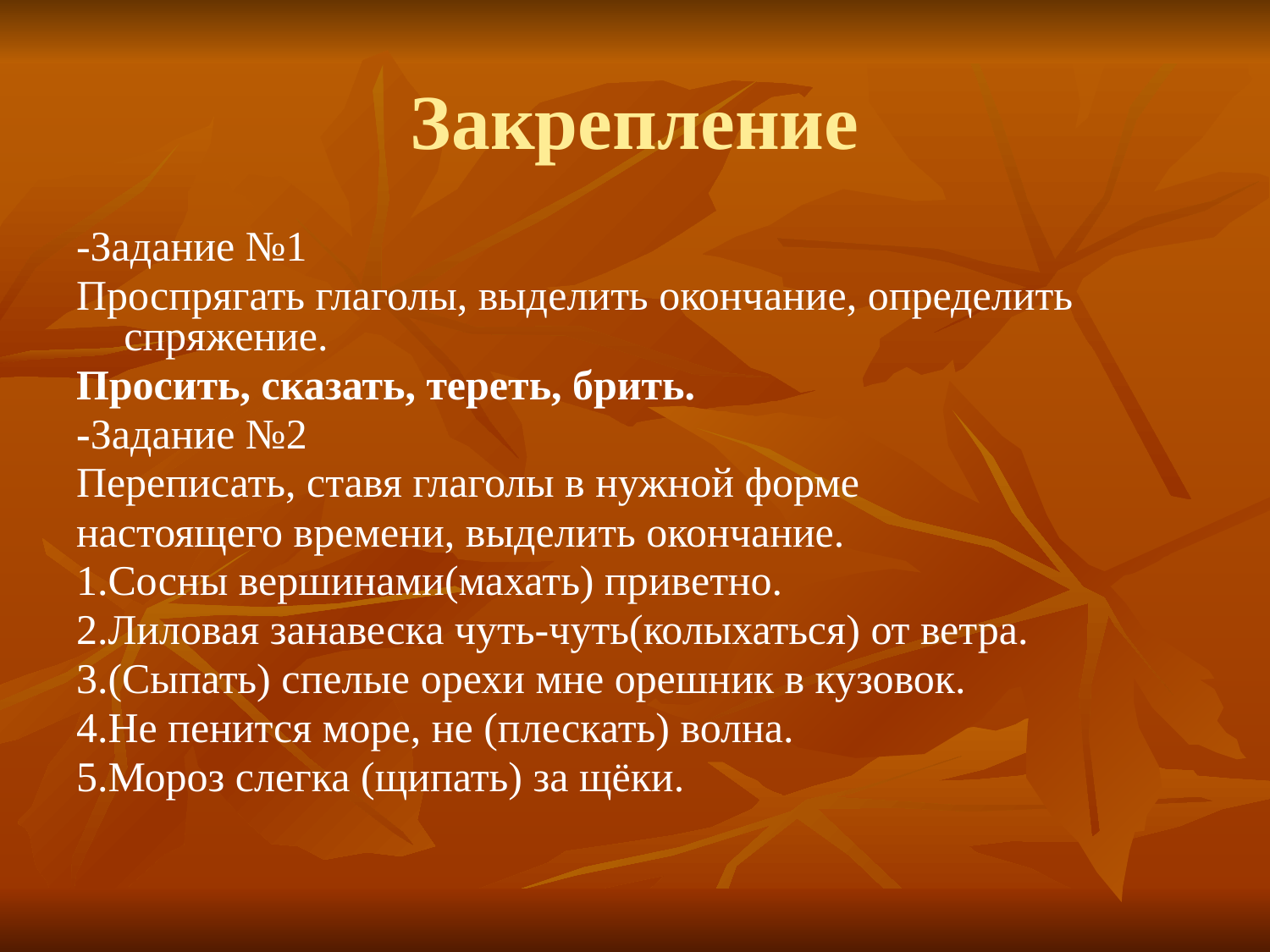

# Закрепление
-Задание №1
Проспрягать глаголы, выделить окончание, определить спряжение.
Просить, сказать, тереть, брить.
-Задание №2
Переписать, ставя глаголы в нужной форме
настоящего времени, выделить окончание.
1.Сосны вершинами(махать) приветно.
2.Лиловая занавеска чуть-чуть(колыхаться) от ветра.
3.(Сыпать) спелые орехи мне орешник в кузовок.
4.Не пенится море, не (плескать) волна.
5.Мороз слегка (щипать) за щёки.